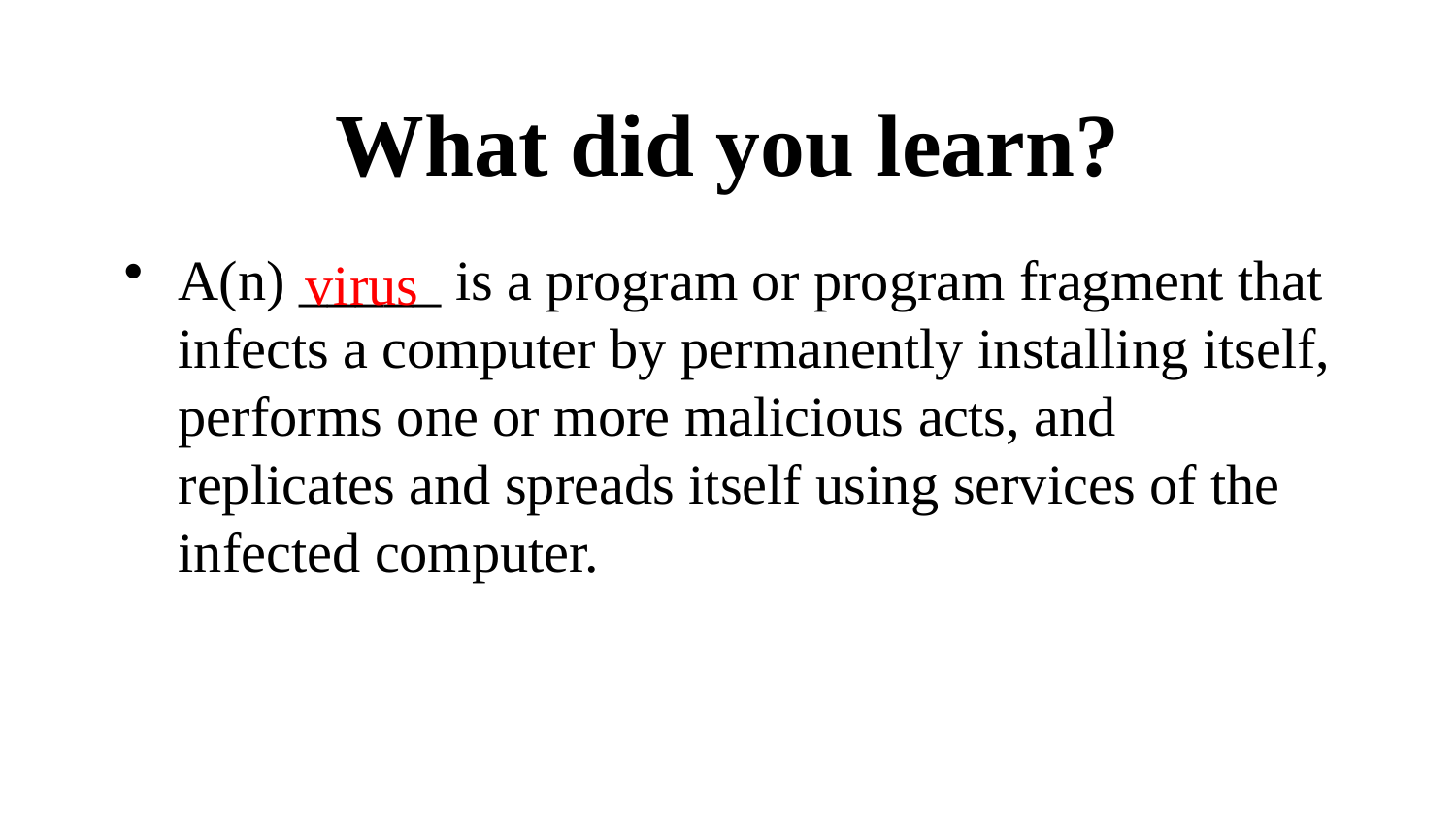

# What did you learn?
A(n) _____ is a program or program fragment that infects a computer by permanently installing itself, performs one or more malicious acts, and replicates and spreads itself using services of the infected computer.

virus